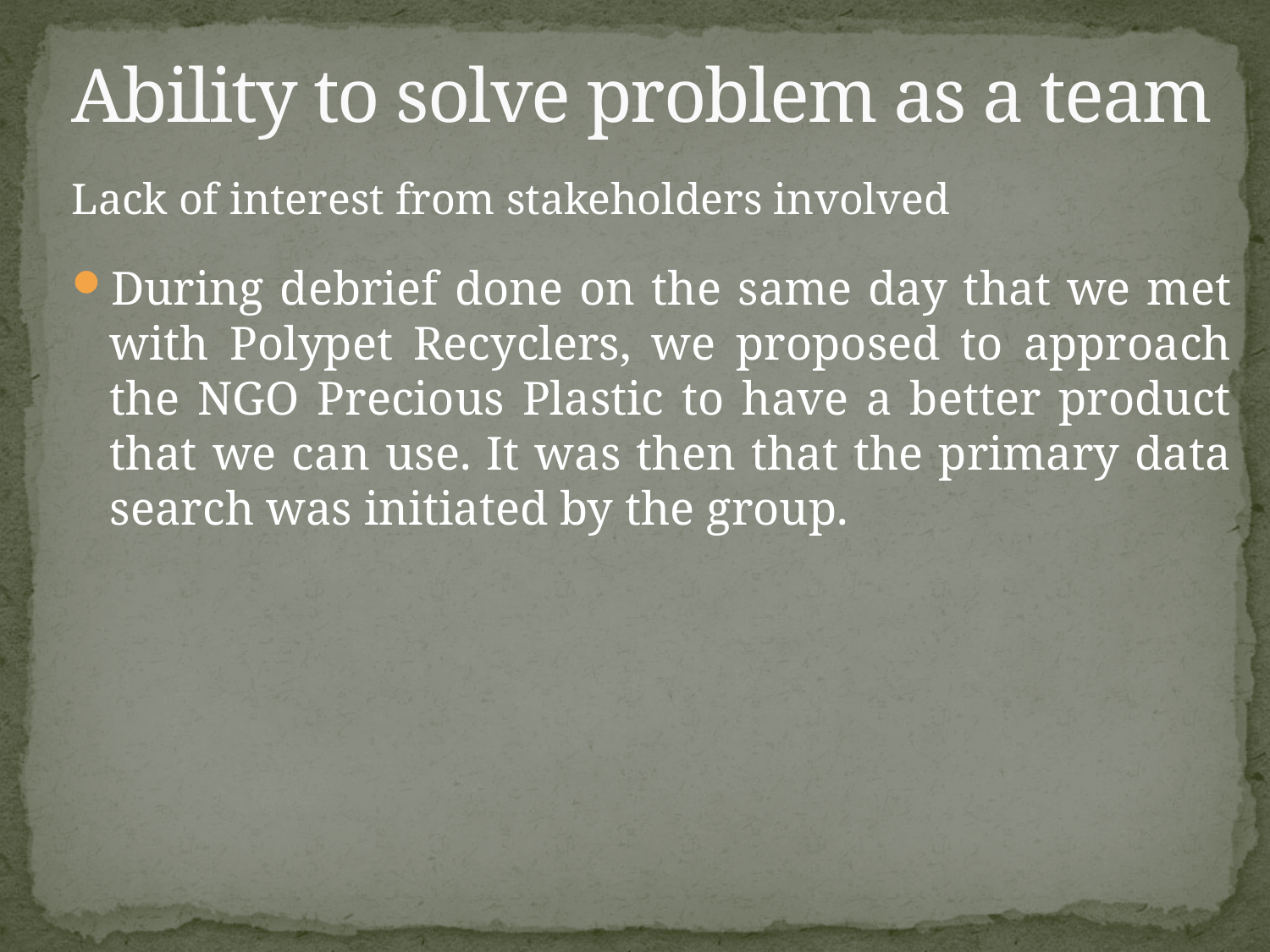

# Ability to solve problem as a team
Lack of interest from stakeholders involved
During debrief done on the same day that we met with Polypet Recyclers, we proposed to approach the NGO Precious Plastic to have a better product that we can use. It was then that the primary data search was initiated by the group.